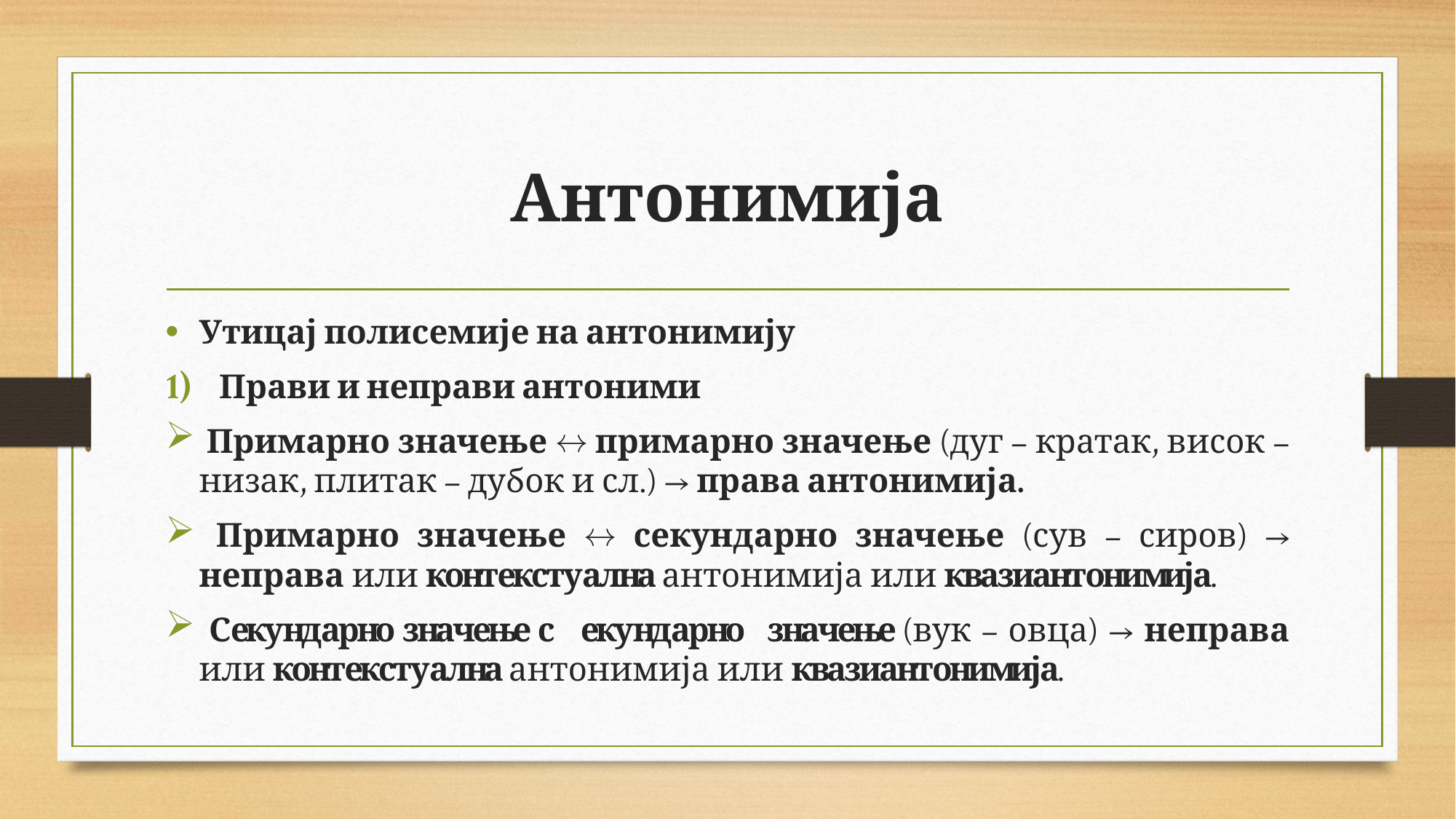

# Антонимија
Утицај полисемије на антонимију
Прави и неправи антоними
 Примарно значење ↔ примарно значење (дуг – кратак, висок – низак, плитак – дубок и сл.) → права антонимија.
 Примарно значење ↔ секундарно значење (сув – сиров) → неправа или контекстуална антонимија или квазиантонимија.
 Секундарно значење ↔ секундарно значење (вук – овца) → неправа или контекстуална антонимија или квазиантонимија.